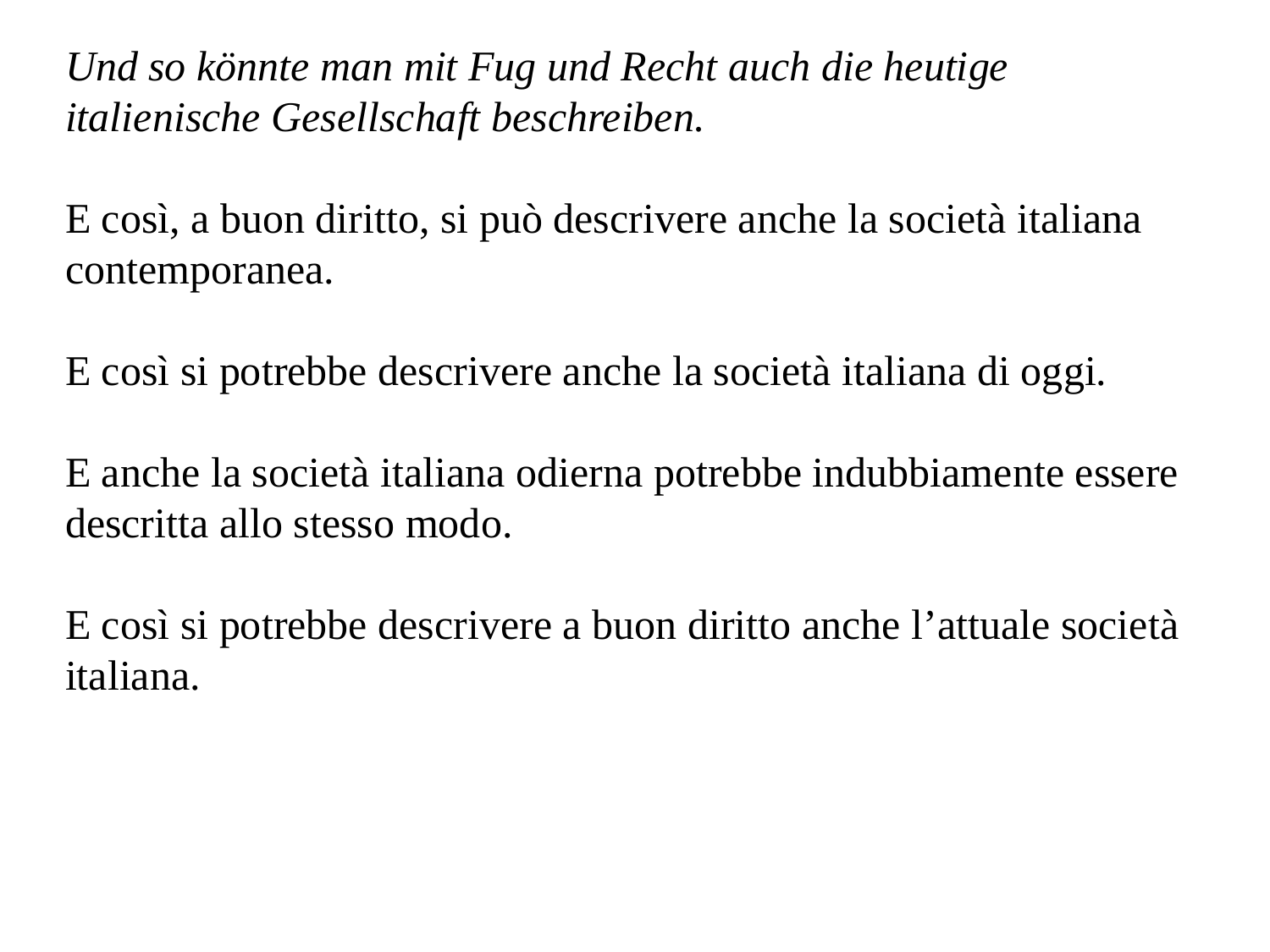

Und so könnte man mit Fug und Recht auch die heutige italienische Gesellschaft beschreiben.

E così, a buon diritto, si può descrivere anche la società italiana contemporanea.

E così si potrebbe descrivere anche la società italiana di oggi.

E anche la società italiana odierna potrebbe indubbiamente essere descritta allo stesso modo.

E così si potrebbe descrivere a buon diritto anche l’attuale società italiana.